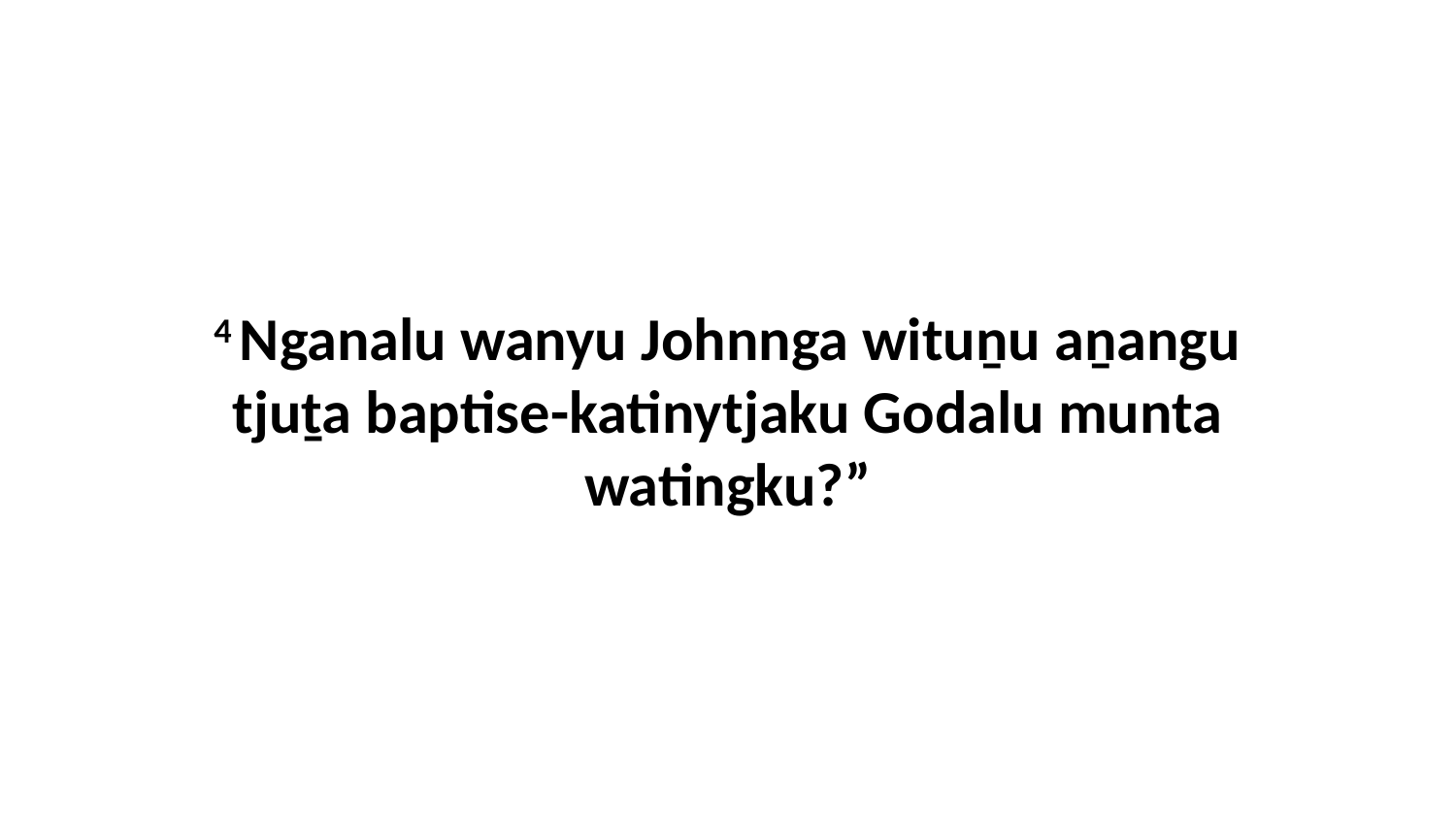

4 Nganalu wanyu Johnnga wituṉu aṉangu tjuṯa baptise-katinytjaku Godalu munta watingku?”